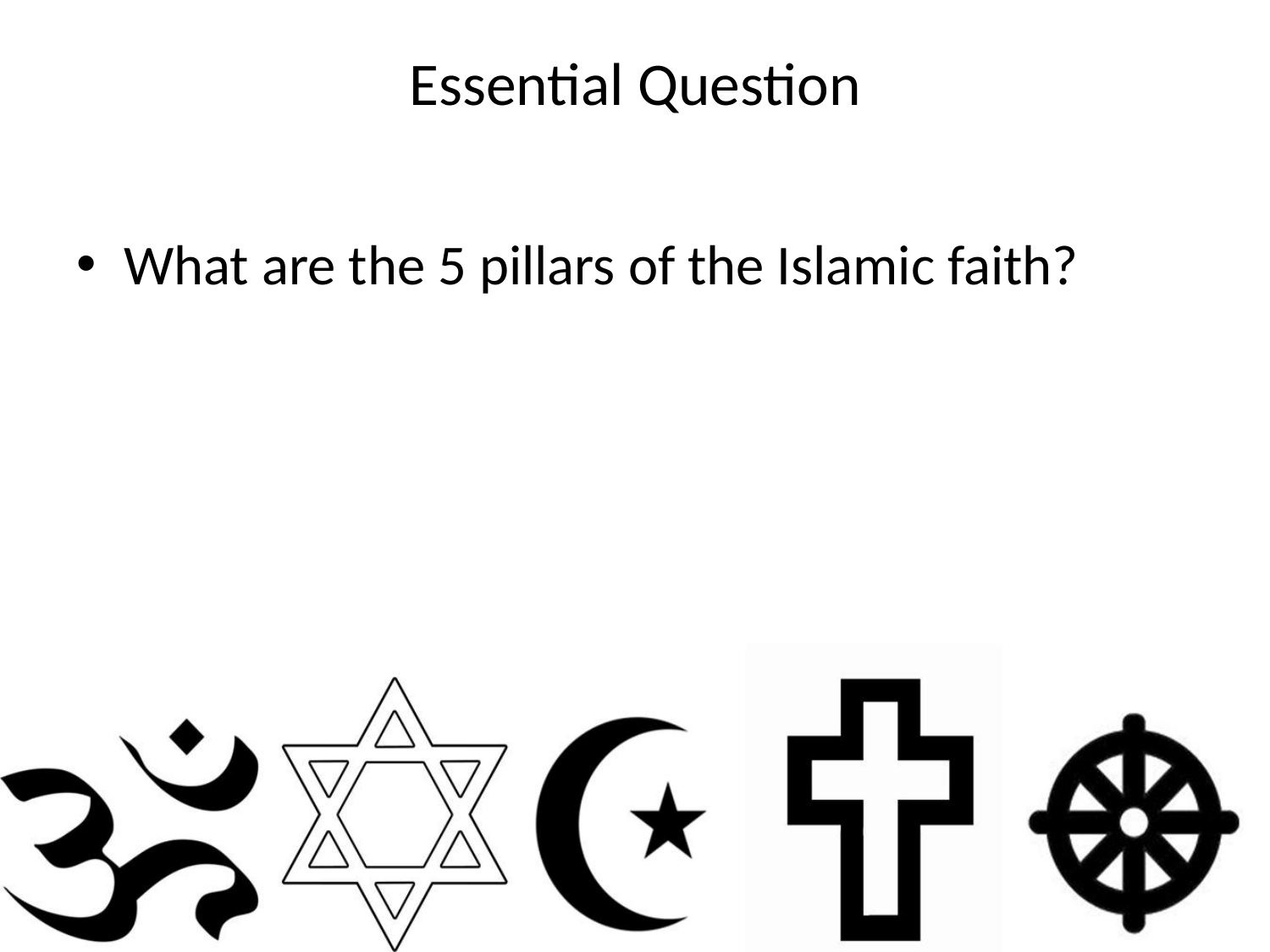

# Essential Question
What are the 5 pillars of the Islamic faith?